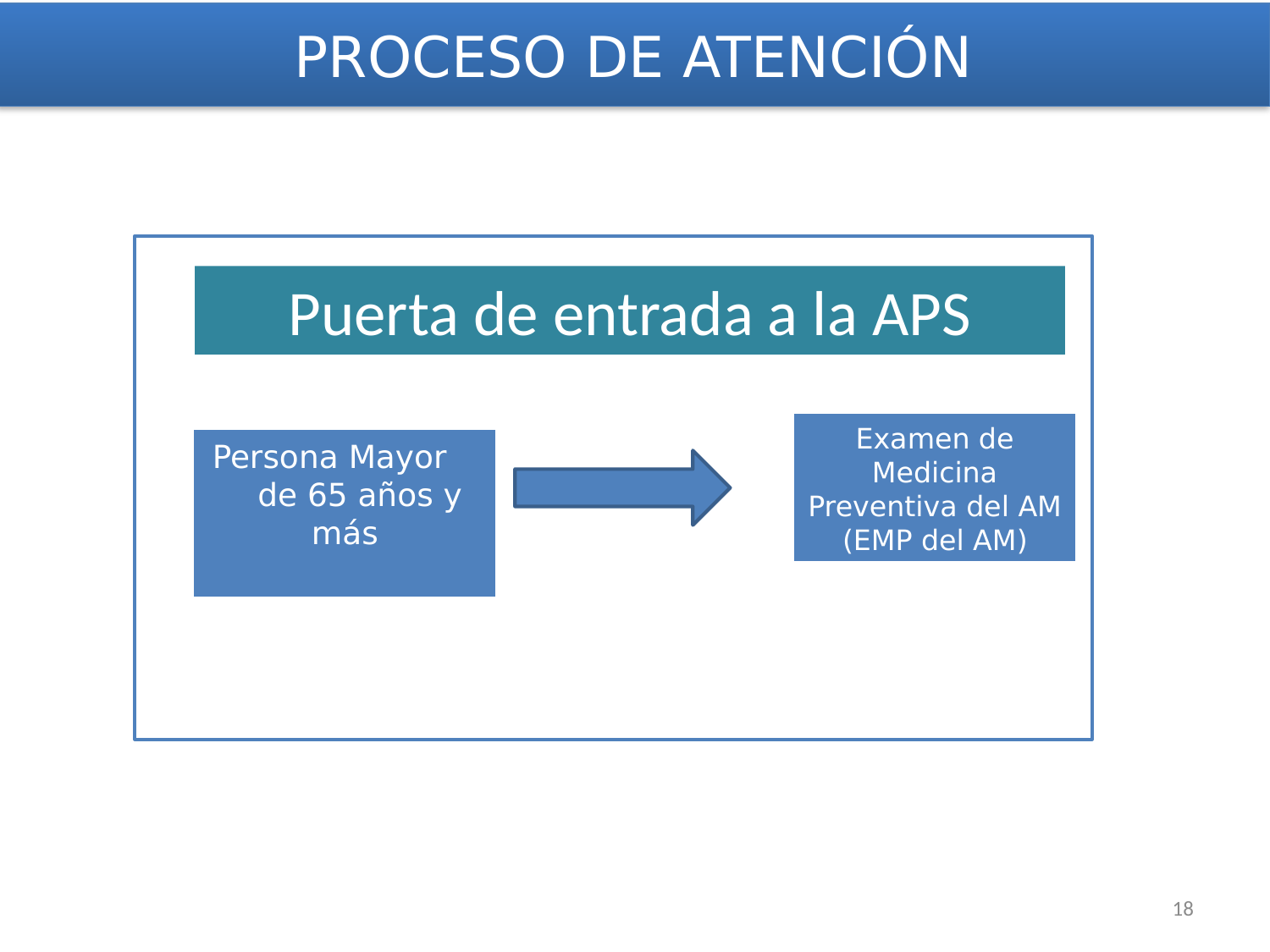

# PROCESO DE ATENCIÓN

Examen de Medicina Preventiva del AM (EMP del AM)
 60 min
Persona Mayor       de 65 años y más
Puerta de entrada a la APS

18